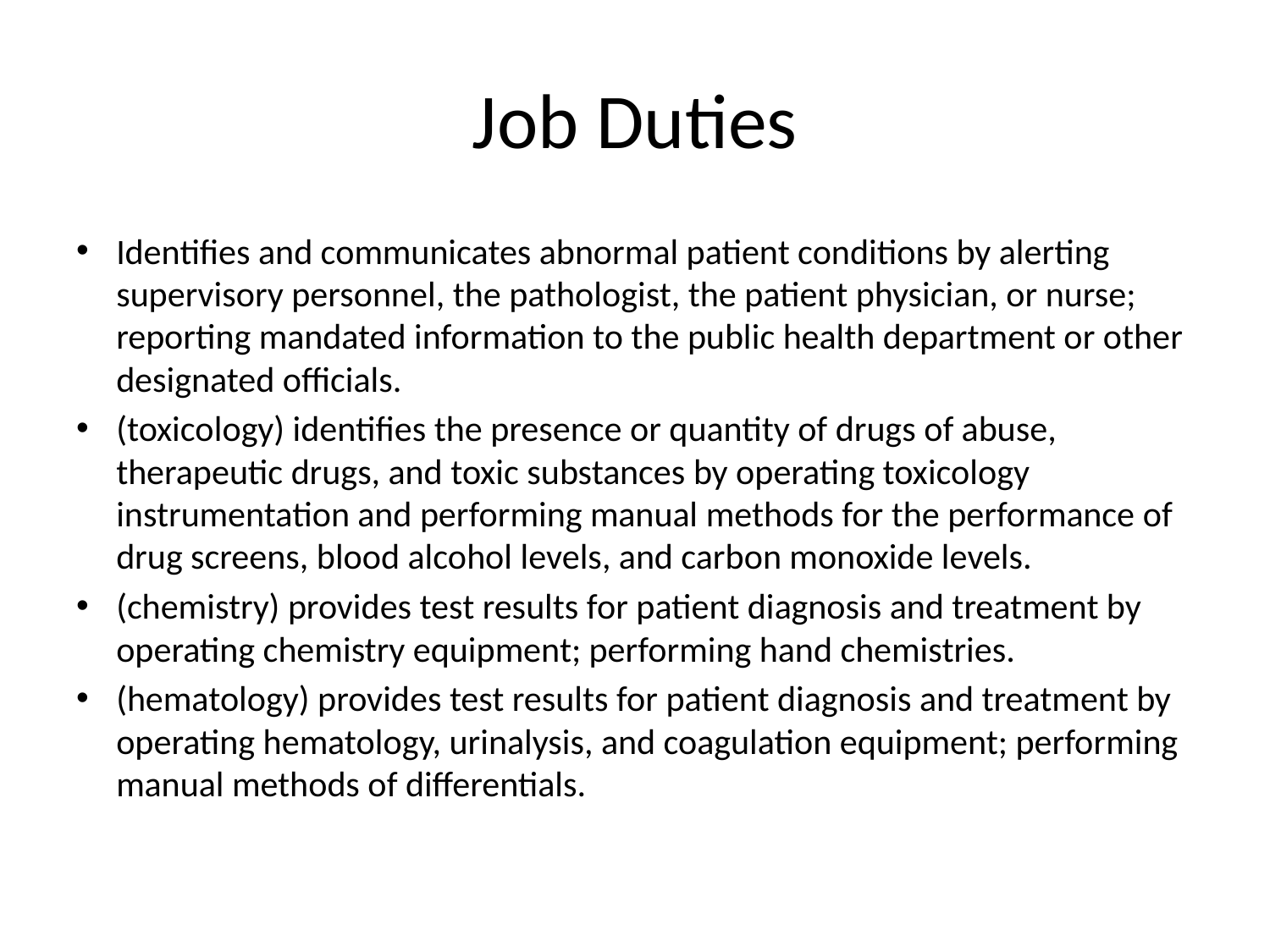

# Job Duties
Identifies and communicates abnormal patient conditions by alerting supervisory personnel, the pathologist, the patient physician, or nurse; reporting mandated information to the public health department or other designated officials.
(toxicology) identifies the presence or quantity of drugs of abuse, therapeutic drugs, and toxic substances by operating toxicology instrumentation and performing manual methods for the performance of drug screens, blood alcohol levels, and carbon monoxide levels.
(chemistry) provides test results for patient diagnosis and treatment by operating chemistry equipment; performing hand chemistries.
(hematology) provides test results for patient diagnosis and treatment by operating hematology, urinalysis, and coagulation equipment; performing manual methods of differentials.